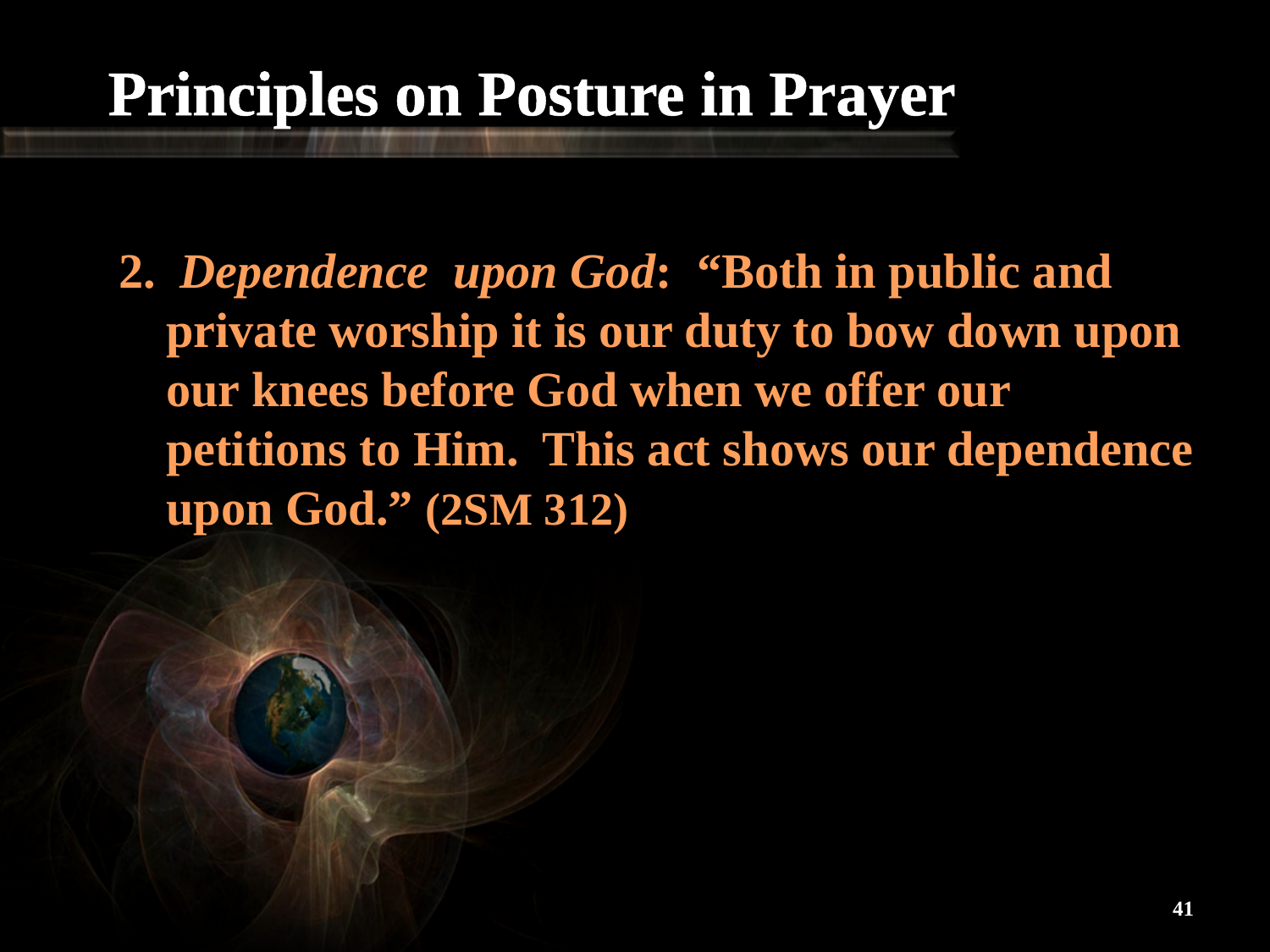

# Principles on Posture in Prayer
2.  Dependence  upon God:  “Both in public and private worship it is our duty to bow down upon our knees before God when we offer our petitions to Him.  This act shows our dependence upon God.” (2SM 312)
41